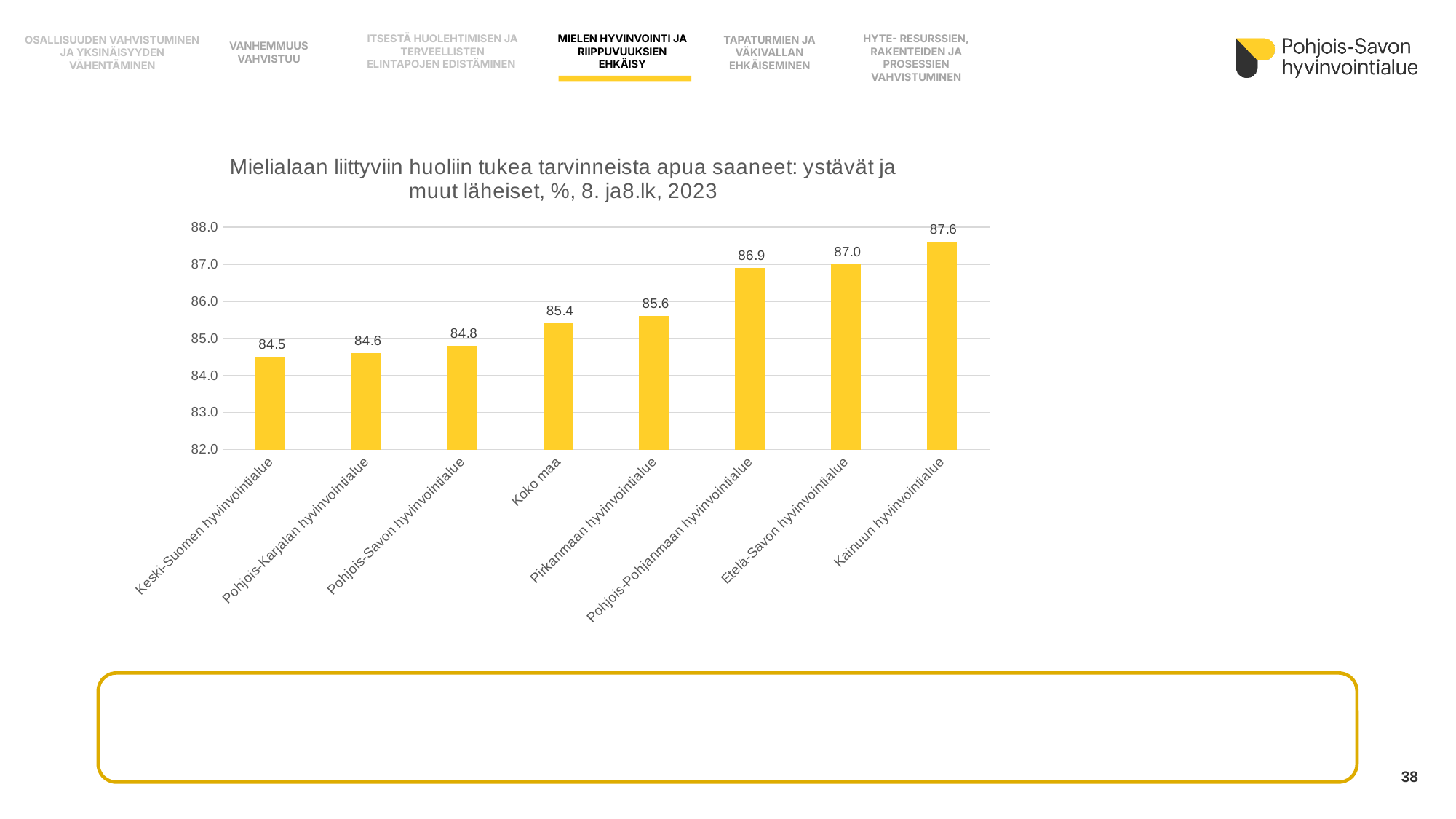

OSALLISUUDEN VAHVISTUMINEN JA YKSINÄISYYDEN VÄHENTÄMINEN
HYTE- RESURSSIEN, RAKENTEIDEN JA PROSESSIEN
VAHVISTUMINEN
MIELEN HYVINVOINTI JA RIIPPUVUUKSIEN EHKÄISY
ITSESTÄ HUOLEHTIMISEN JA TERVEELLISTEN ELINTAPOJEN EDISTÄMINEN
TAPATURMIEN JA VÄKIVALLAN EHKÄISEMINEN
VANHEMMUUS VAHVISTUU

### Chart: Mielialaan liittyviin huoliin tukea tarvinneista apua saaneet: ystävät ja muut läheiset, %, 8. ja8.lk, 2023

| Category |  |
|---|---|
| Keski-Suomen hyvinvointialue | 84.5 |
| Pohjois-Karjalan hyvinvointialue | 84.6 |
| Pohjois-Savon hyvinvointialue | 84.8 |
| Koko maa | 85.4 |
| Pirkanmaan hyvinvointialue | 85.6 |
| Pohjois-Pohjanmaan hyvinvointialue | 86.9 |
| Etelä-Savon hyvinvointialue | 87.0 |
| Kainuun hyvinvointialue | 87.6 |

38